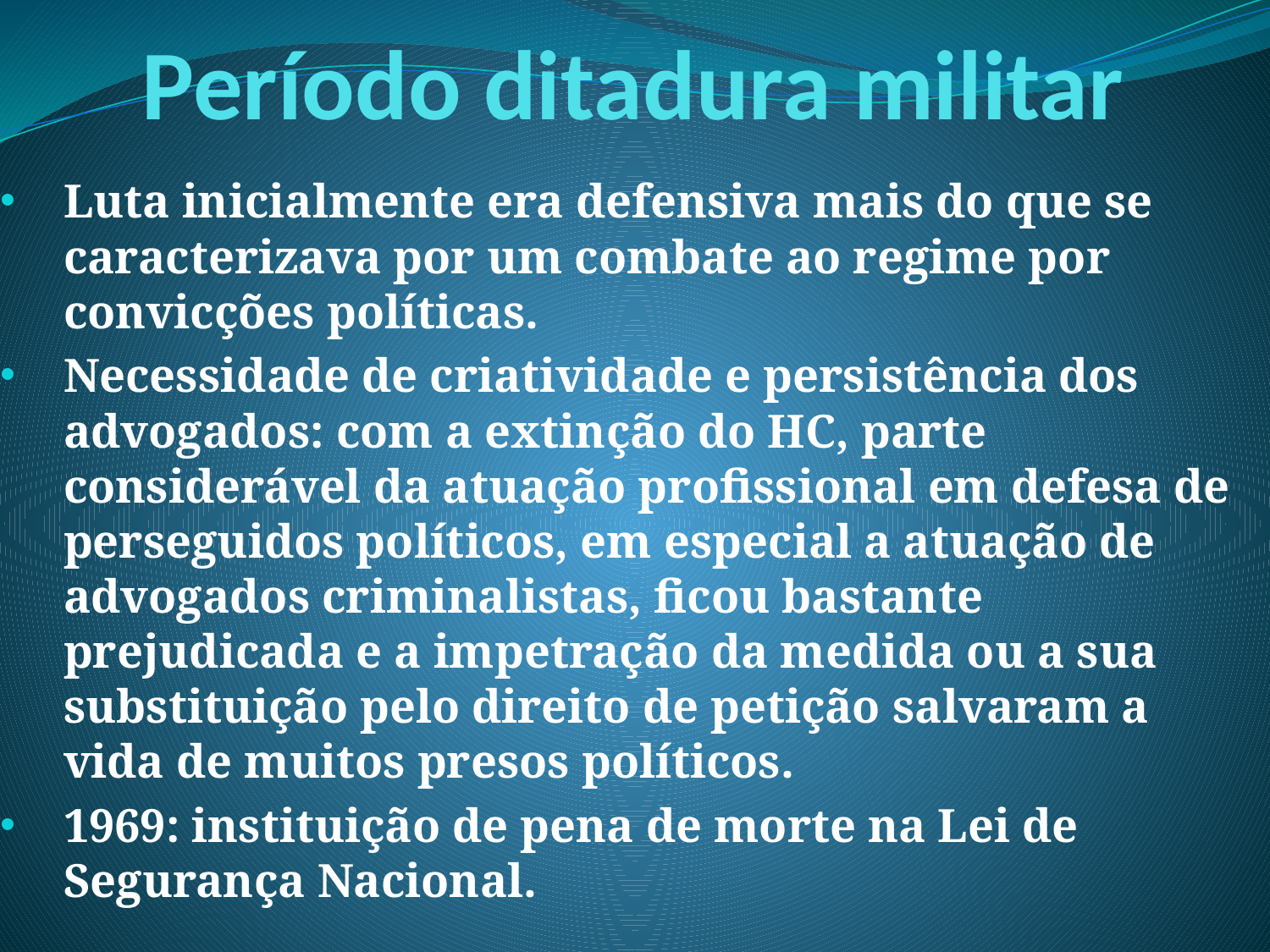

# Período ditadura militar
Luta inicialmente era defensiva mais do que se caracterizava por um combate ao regime por convicções políticas.
Necessidade de criatividade e persistência dos advogados: com a extinção do HC, parte considerável da atuação profissional em defesa de perseguidos políticos, em especial a atuação de advogados criminalistas, ficou bastante prejudicada e a impetração da medida ou a sua substituição pelo direito de petição salvaram a vida de muitos presos políticos.
1969: instituição de pena de morte na Lei de Segurança Nacional.